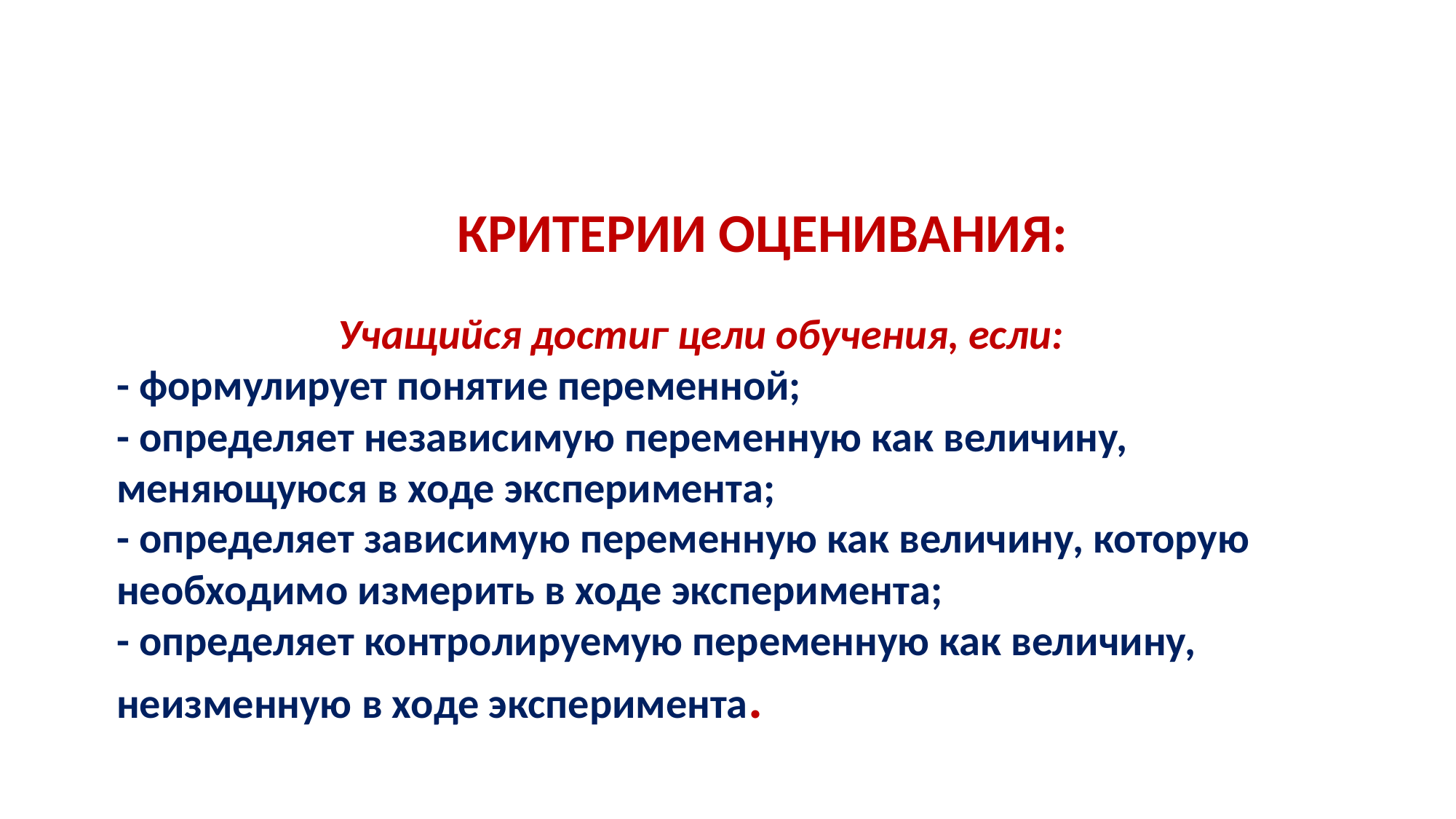

КРИТЕРИИ ОЦЕНИВАНИЯ:

Учащийся достиг цели обучения, если:
- формулирует понятие переменной;
- определяет независимую переменную как величину, меняющуюся в ходе эксперимента;
- определяет зависимую переменную как величину, которую необходимо измерить в ходе эксперимента;
- определяет контролируемую переменную как величину, неизменную в ходе эксперимента.